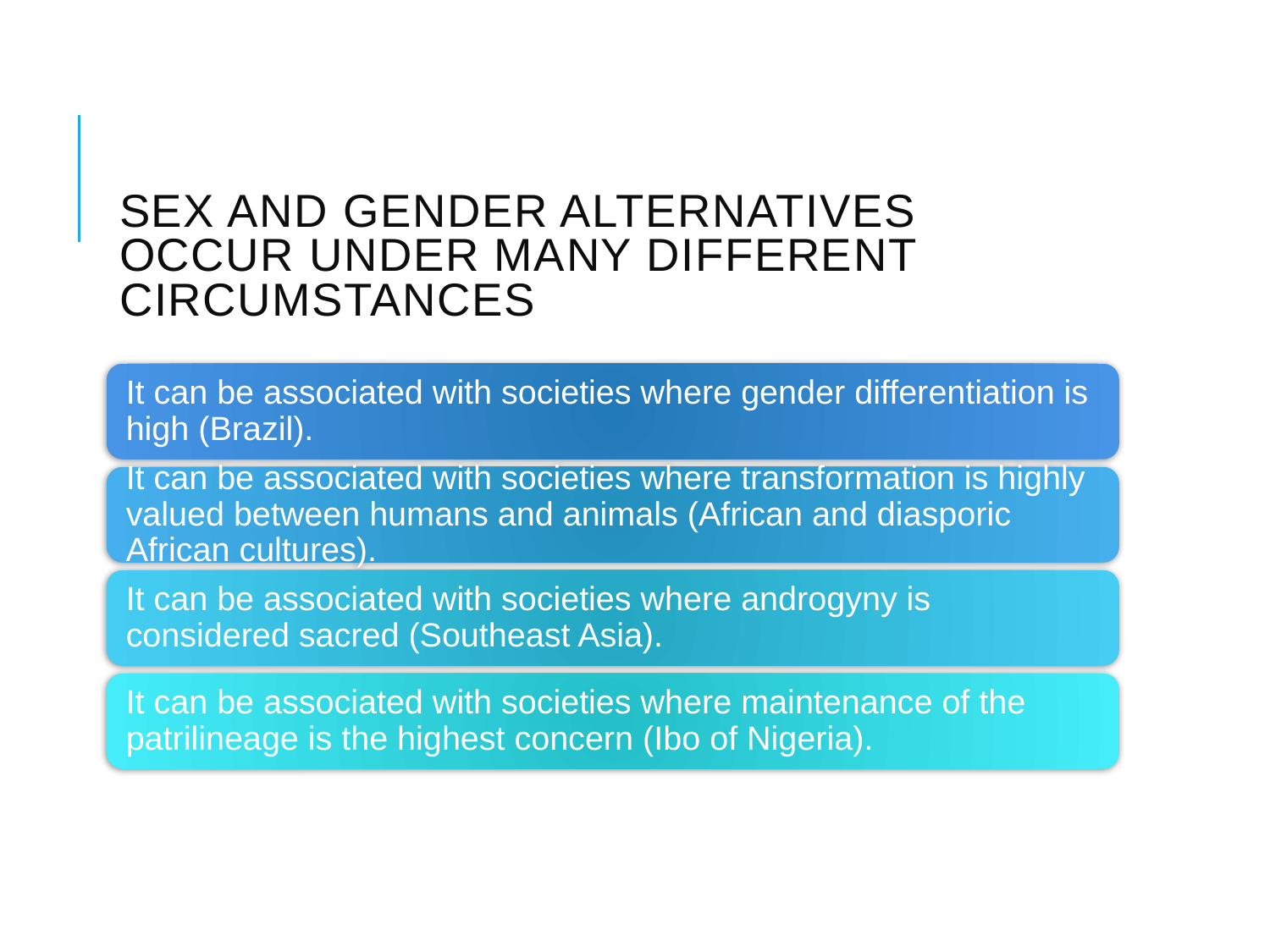

# Sex and gender alternatives occur under many different circumstances
It can be associated with societies where gender differentiation is high (Brazil).
It can be associated with societies where transformation is highly valued between humans and animals (African and diasporic African cultures).
It can be associated with societies where androgyny is considered sacred (Southeast Asia).
It can be associated with societies where maintenance of the patrilineage is the highest concern (Ibo of Nigeria).